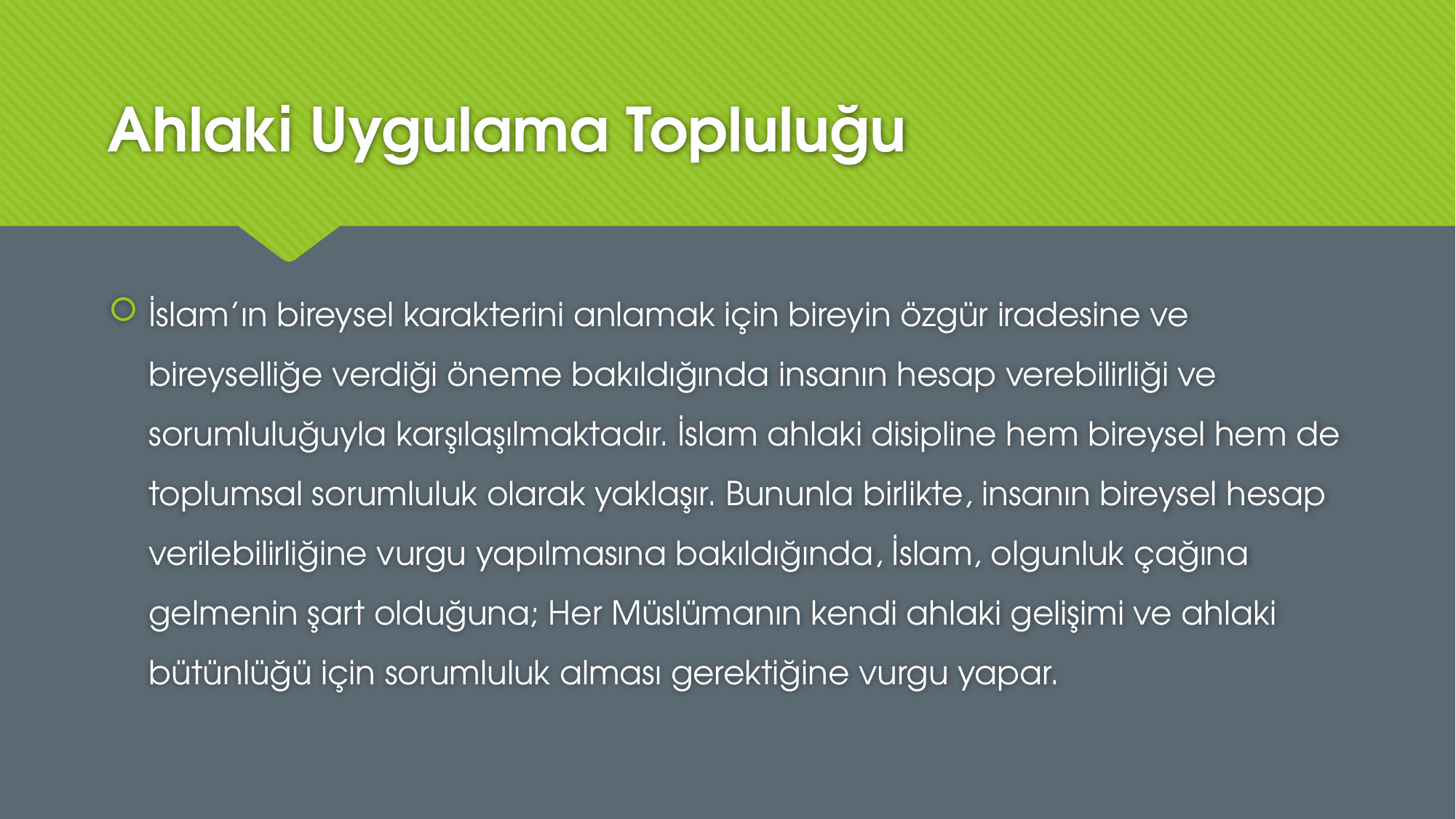

# Ahlaki Uygulama Topluluğu
İslam’ın bireysel karakterini anlamak için bireyin özgür iradesine ve bireyselliğe verdiği öneme bakıldığında insanın hesap verebilirliği ve sorumluluğuyla karşılaşılmaktadır. İslam ahlaki disipline hem bireysel hem de toplumsal sorumluluk olarak yaklaşır. Bununla birlikte, insanın bireysel hesap verilebilirliğine vurgu yapılmasına bakıldığında, İslam, olgunluk çağına gelmenin şart olduğuna; Her Müslümanın kendi ahlaki gelişimi ve ahlaki bütünlüğü için sorumluluk alması gerektiğine vurgu yapar.